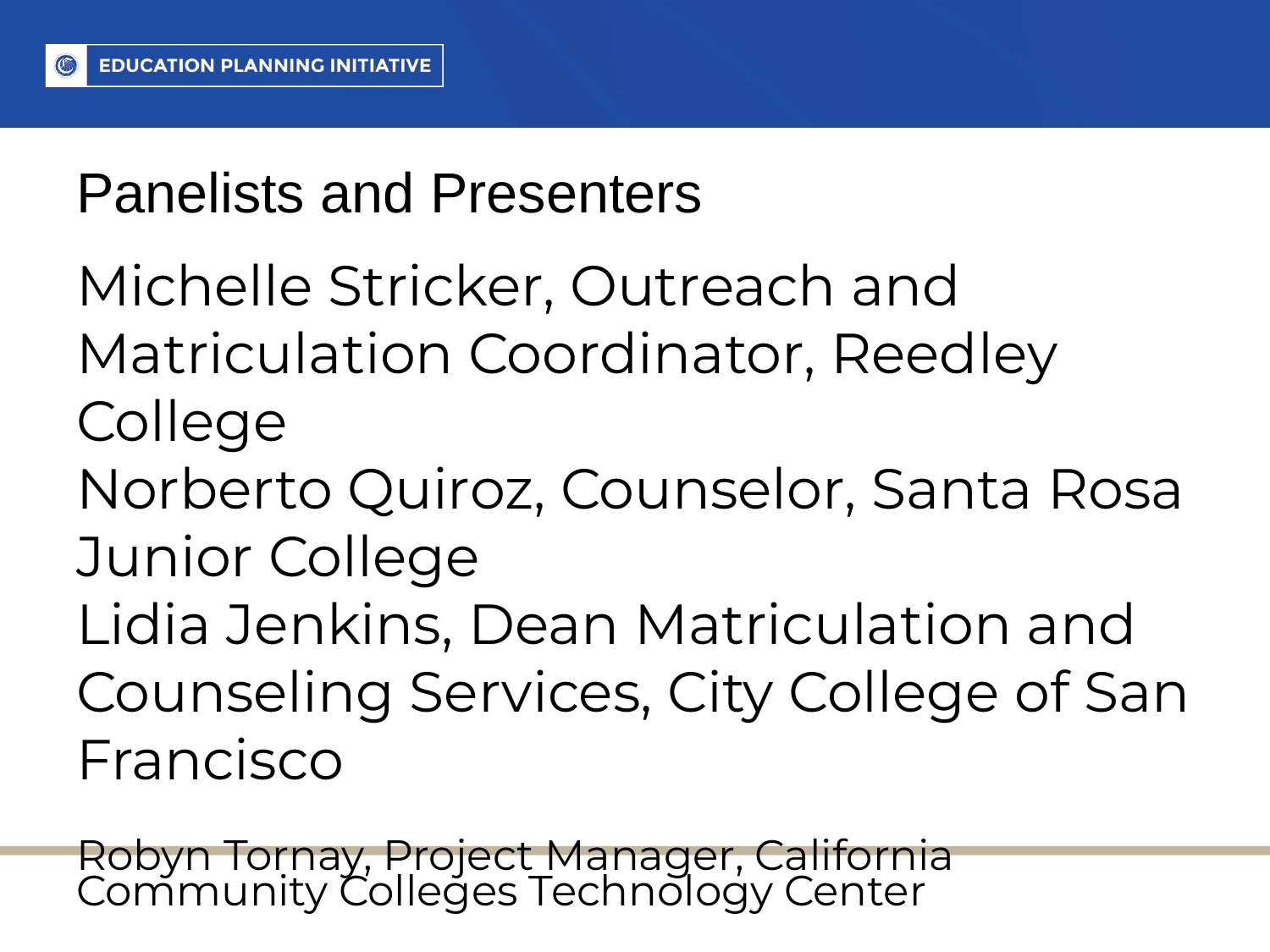

# Panelists and Presenters
Michelle Stricker, Outreach and Matriculation Coordinator, Reedley College
Norberto Quiroz, Counselor, Santa Rosa Junior College
Lidia Jenkins, Dean Matriculation and Counseling Services, City College of San Francisco

Robyn Tornay, Project Manager, California Community Colleges Technology Center